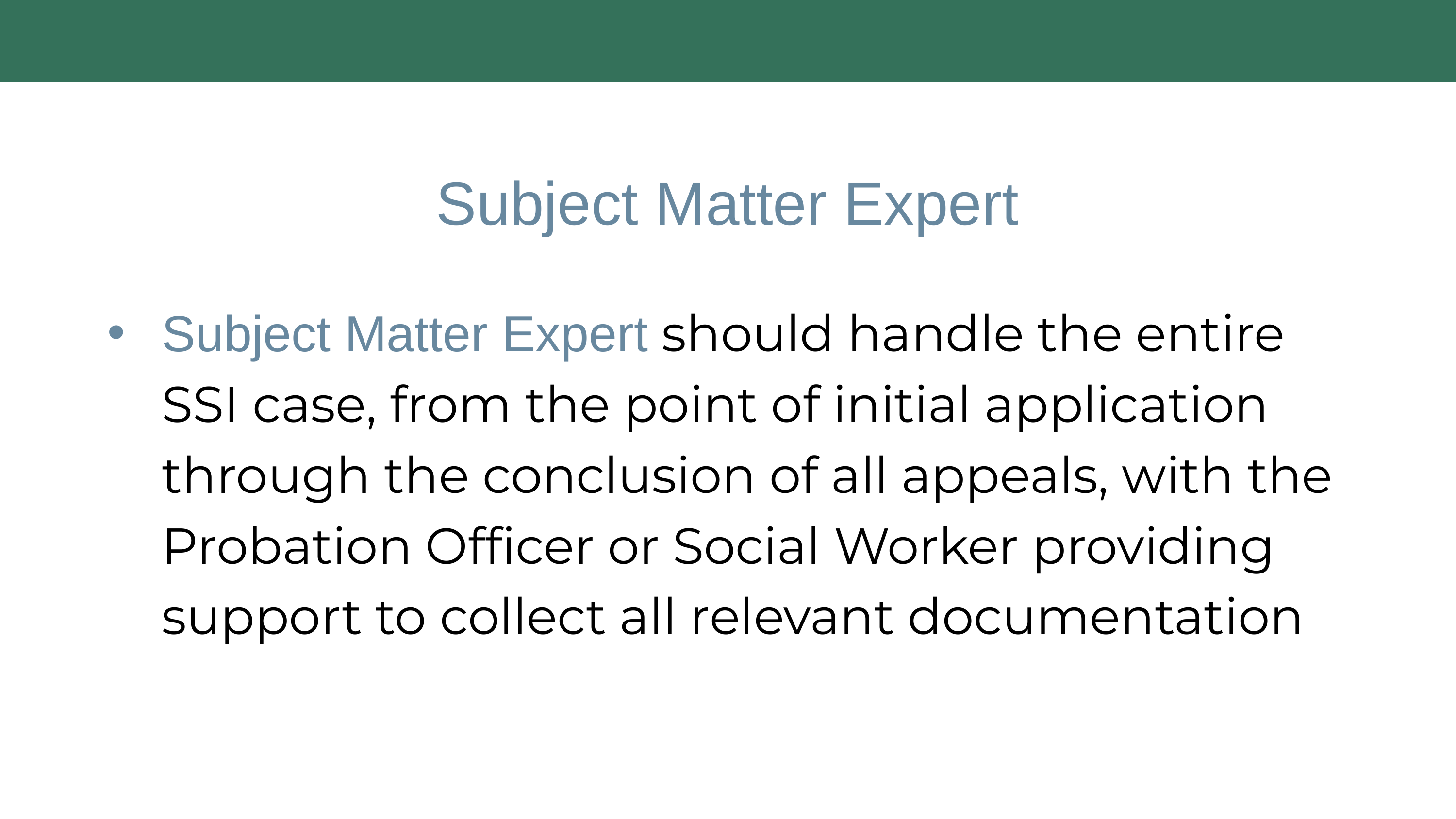

Subject Matter Expert
Subject Matter Expert should handle the entire SSI case, from the point of initial application through the conclusion of all appeals, with the Probation Officer or Social Worker providing support to collect all relevant documentation